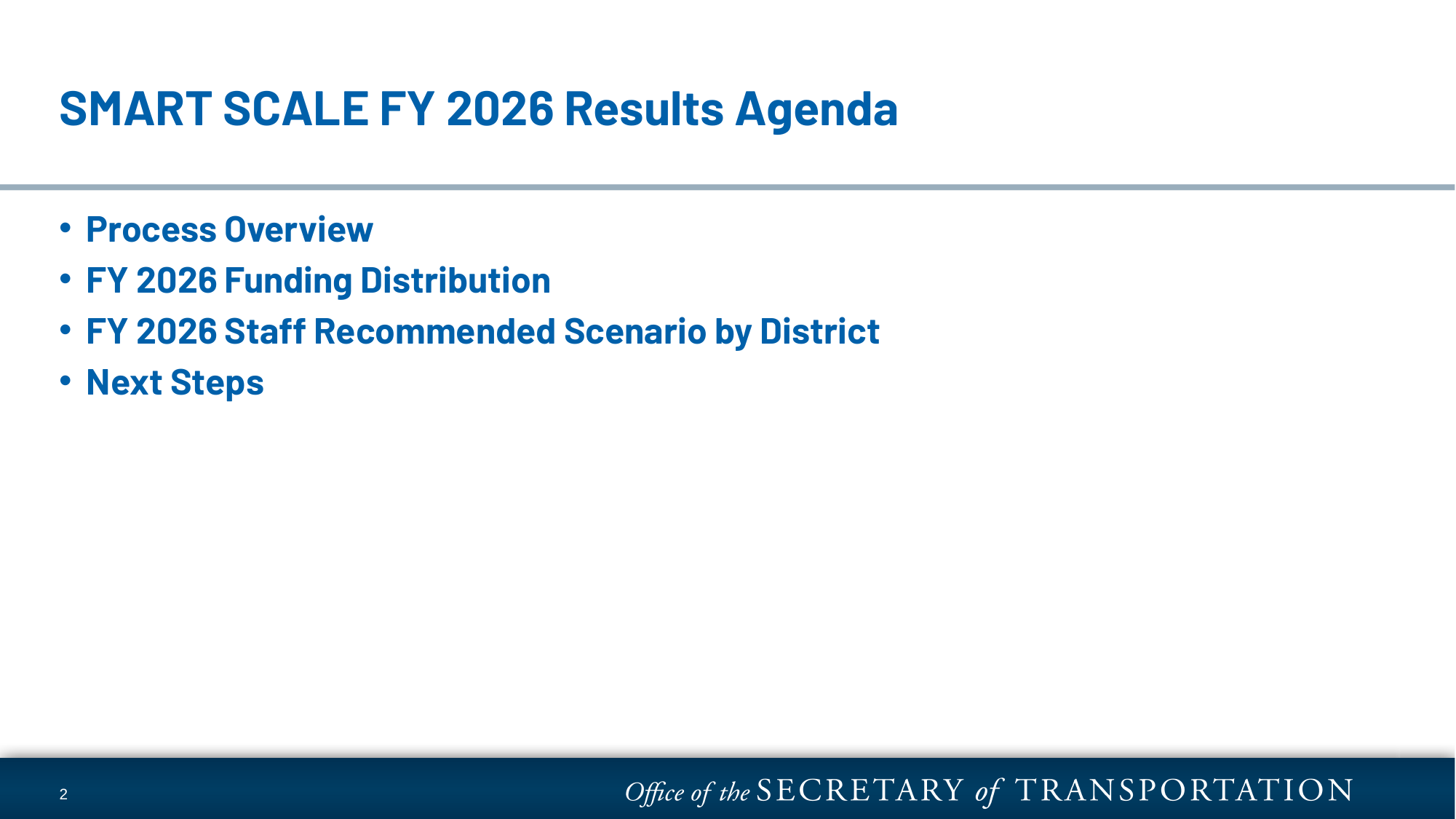

SMART SCALE FY 2026 Results Agenda
Process Overview
FY 2026 Funding Distribution
FY 2026 Staff Recommended Scenario by District
Next Steps

2